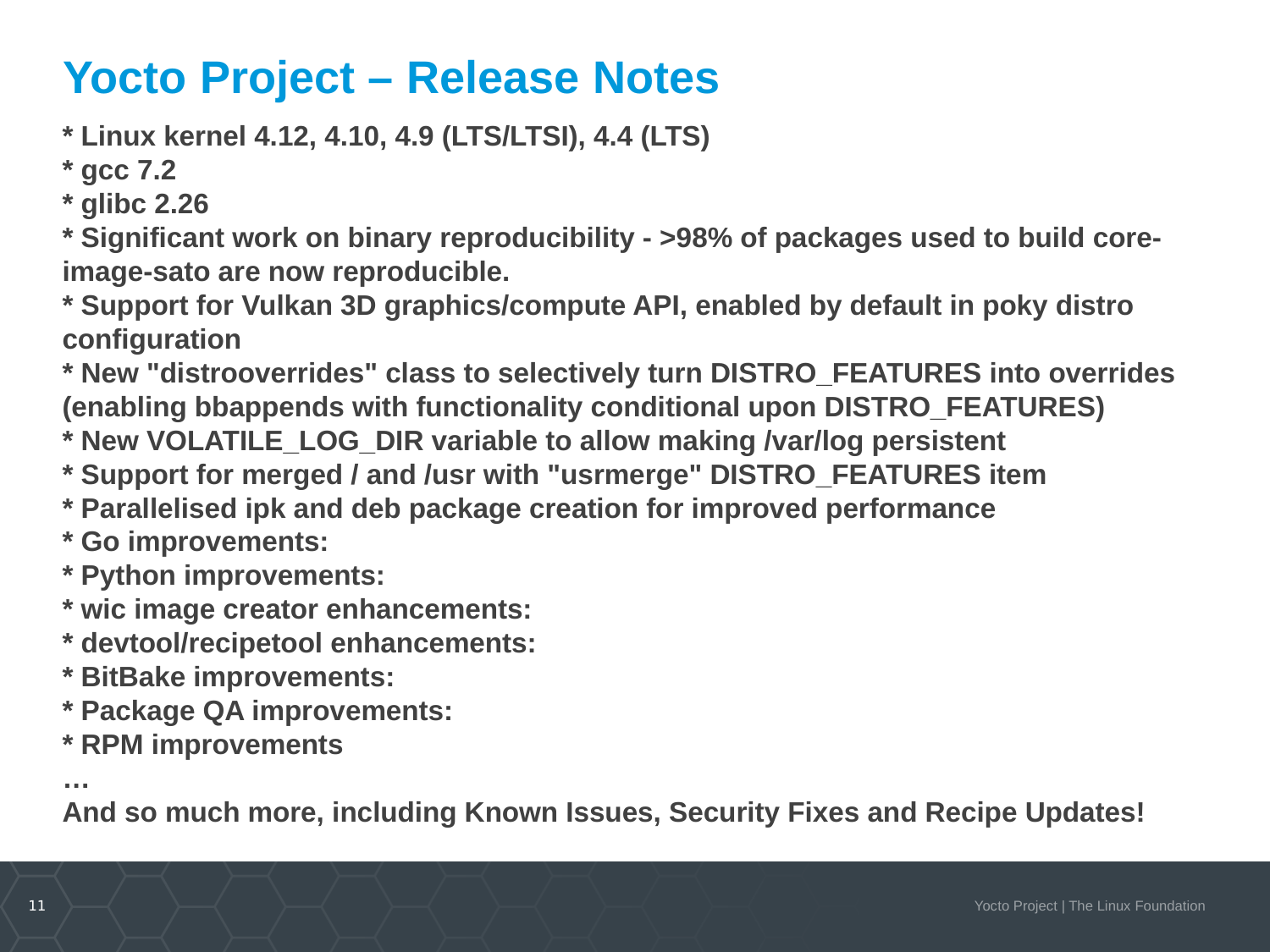

# Yocto Project – Release Notes
* Linux kernel 4.12, 4.10, 4.9 (LTS/LTSI), 4.4 (LTS)
* gcc 7.2
* glibc 2.26
* Significant work on binary reproducibility - >98% of packages used to build core-image-sato are now reproducible.
* Support for Vulkan 3D graphics/compute API, enabled by default in poky distro configuration
* New "distrooverrides" class to selectively turn DISTRO_FEATURES into overrides (enabling bbappends with functionality conditional upon DISTRO_FEATURES)
* New VOLATILE_LOG_DIR variable to allow making /var/log persistent
* Support for merged / and /usr with "usrmerge" DISTRO_FEATURES item
* Parallelised ipk and deb package creation for improved performance
* Go improvements:
* Python improvements:
* wic image creator enhancements:
* devtool/recipetool enhancements:
* BitBake improvements:
* Package QA improvements:
* RPM improvements
…
And so much more, including Known Issues, Security Fixes and Recipe Updates!